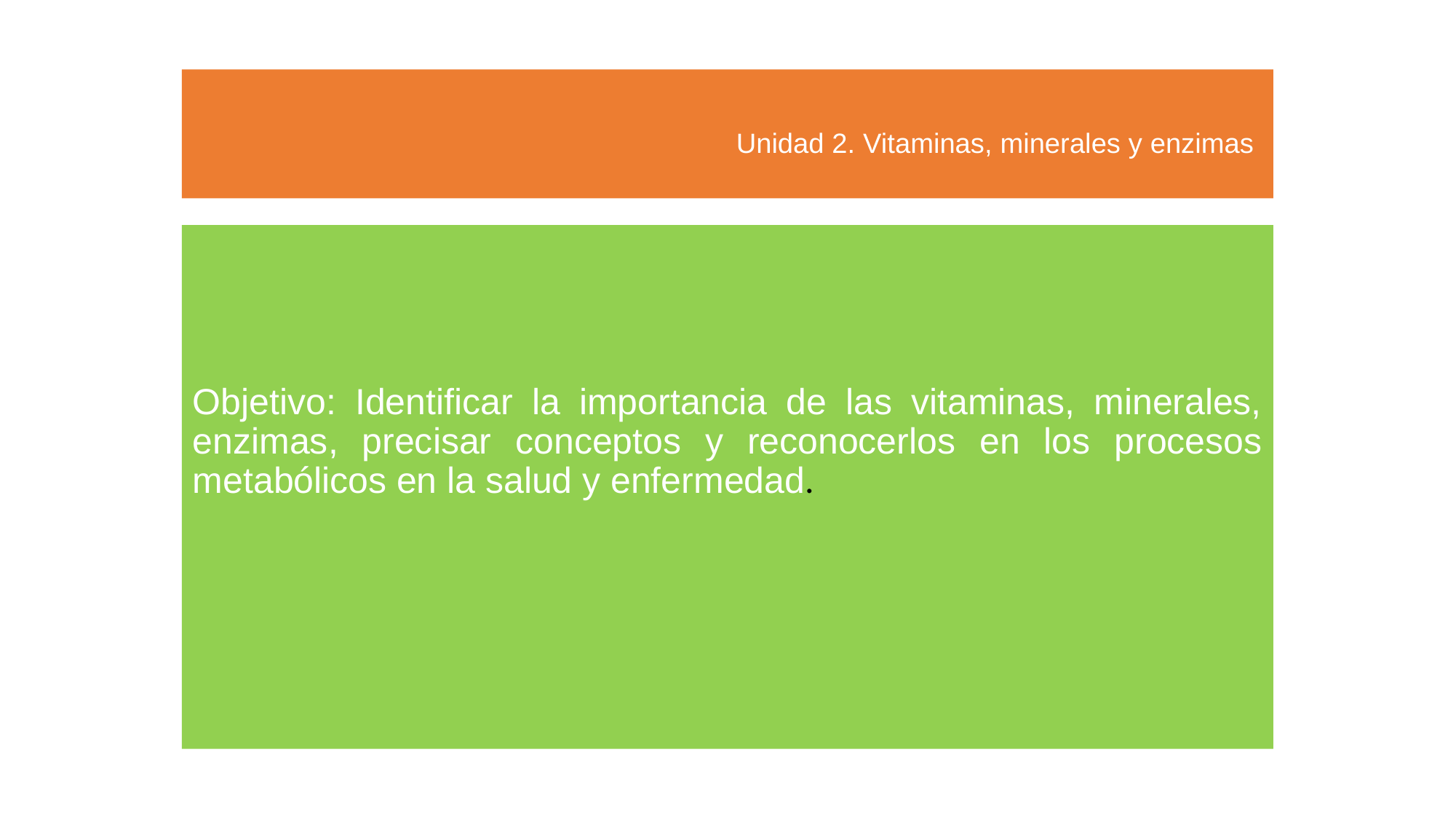

# Unidad 2. Vitaminas, minerales y enzimas

Objetivo: Identificar la importancia de las vitaminas, minerales, enzimas, precisar conceptos y reconocerlos en los procesos metabólicos en la salud y enfermedad.